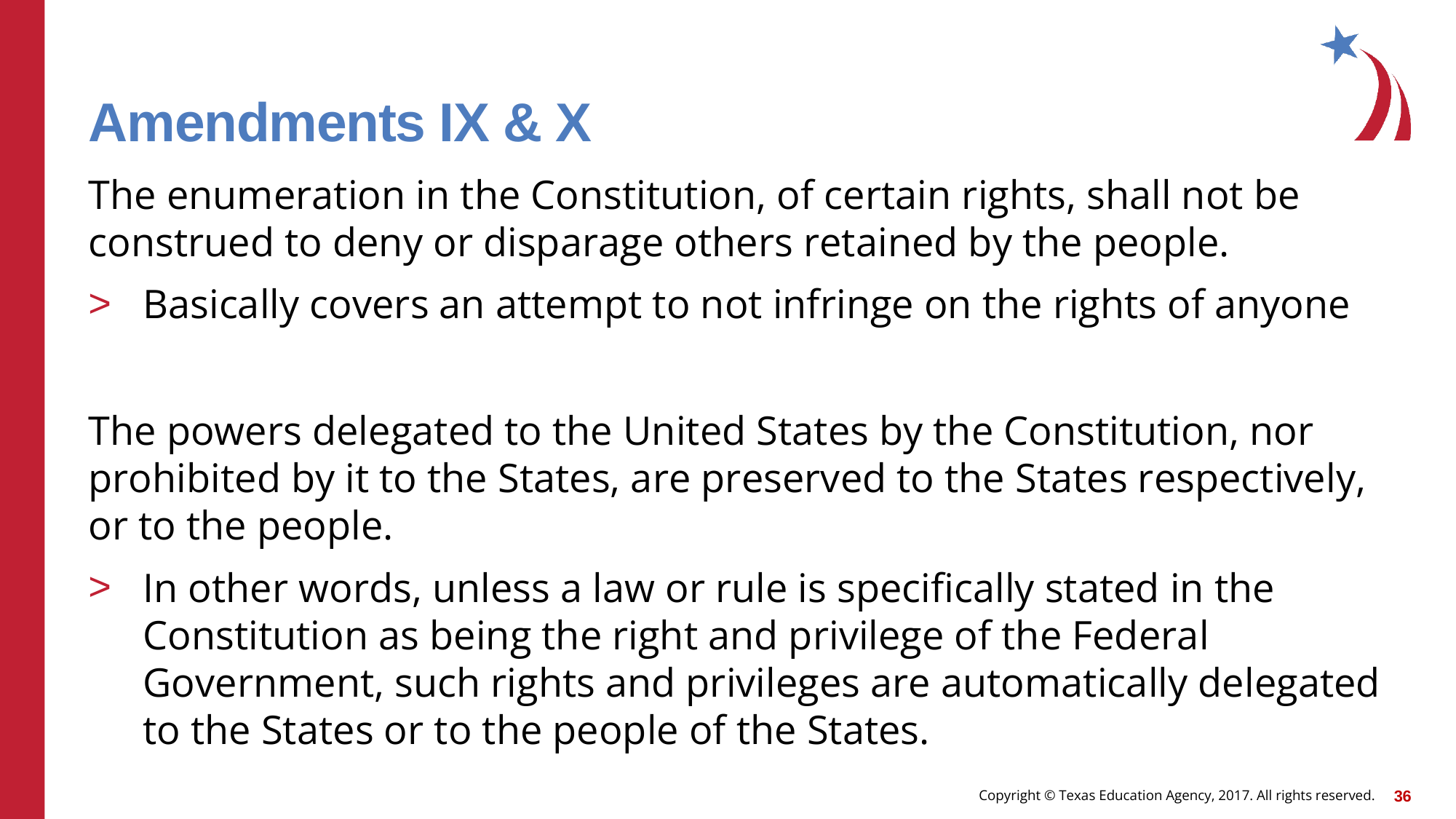

# Amendments IX & X
The enumeration in the Constitution, of certain rights, shall not be construed to deny or disparage others retained by the people.
Basically covers an attempt to not infringe on the rights of anyone

The powers delegated to the United States by the Constitution, nor prohibited by it to the States, are preserved to the States respectively, or to the people.
In other words, unless a law or rule is specifically stated in the Constitution as being the right and privilege of the Federal Government, such rights and privileges are automatically delegated to the States or to the people of the States.